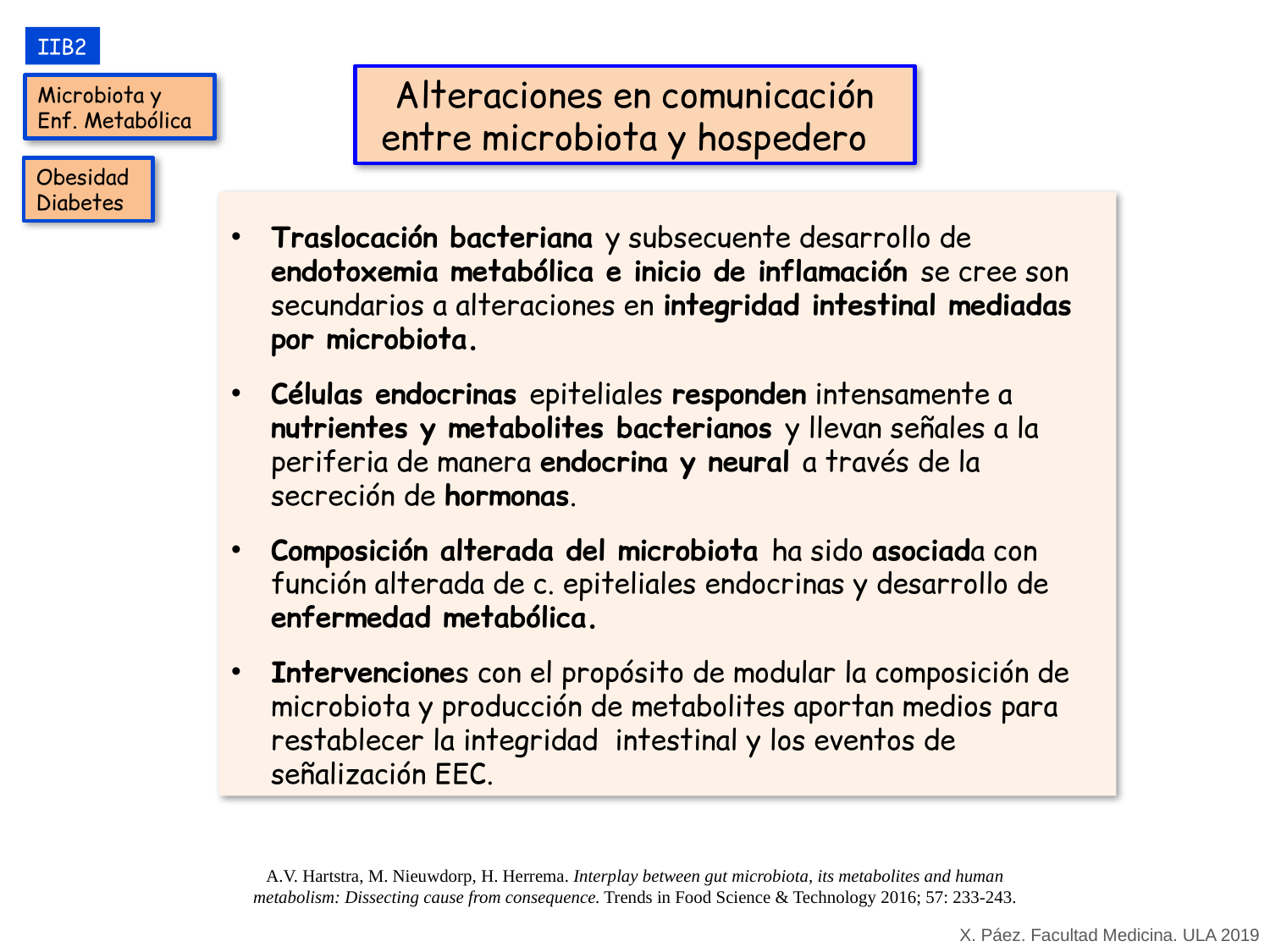

IIB2
Alteraciones en comunicación entre microbiota y hospedero
Microbiota y Enf. Metabólica
Obesidad
Diabetes

Traslocación bacteriana y subsecuente desarrollo de endotoxemia metabólica e inicio de inflamación se cree son secundarios a alteraciones en integridad intestinal mediadas por microbiota.

Células endocrinas epiteliales responden intensamente a nutrientes y metabolites bacterianos y llevan señales a la periferia de manera endocrina y neural a través de la secreción de hormonas.

Composición alterada del microbiota ha sido asociada con función alterada de c. epiteliales endocrinas y desarrollo de enfermedad metabólica.

Intervenciones con el propósito de modular la composición de microbiota y producción de metabolites aportan medios para restablecer la integridad  intestinal y los eventos de señalización EEC.
A.V. Hartstra, M. Nieuwdorp, H. Herrema. Interplay between gut microbiota, its metabolites and human metabolism: Dissecting cause from consequence. Trends in Food Science & Technology 2016; 57: 233-243.
X. Páez. Facultad Medicina. ULA 2019